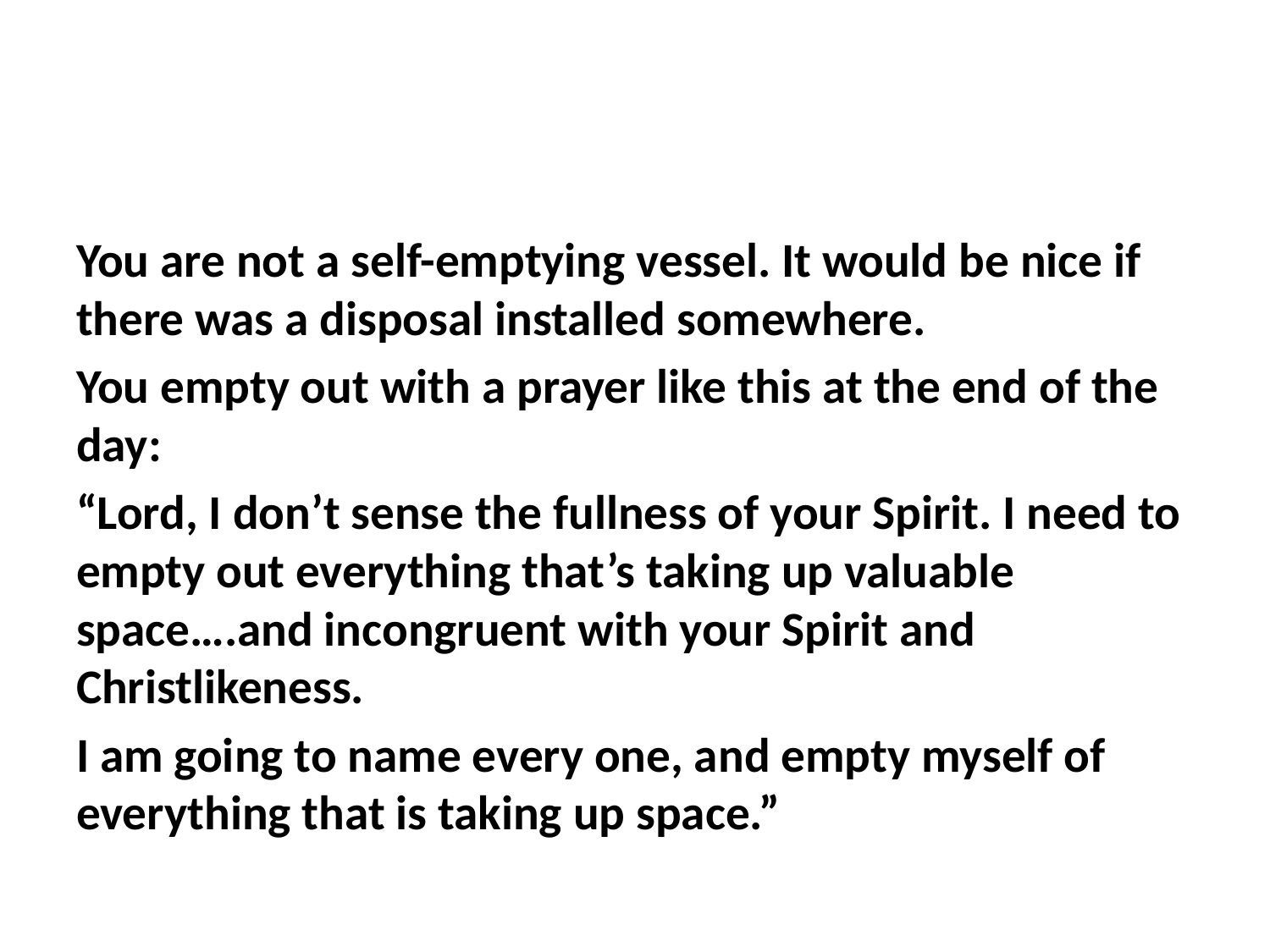

#
You are not a self-emptying vessel. It would be nice if there was a disposal installed somewhere.
You empty out with a prayer like this at the end of the day:
“Lord, I don’t sense the fullness of your Spirit. I need to empty out everything that’s taking up valuable space….and incongruent with your Spirit and Christlikeness.
I am going to name every one, and empty myself of everything that is taking up space.”